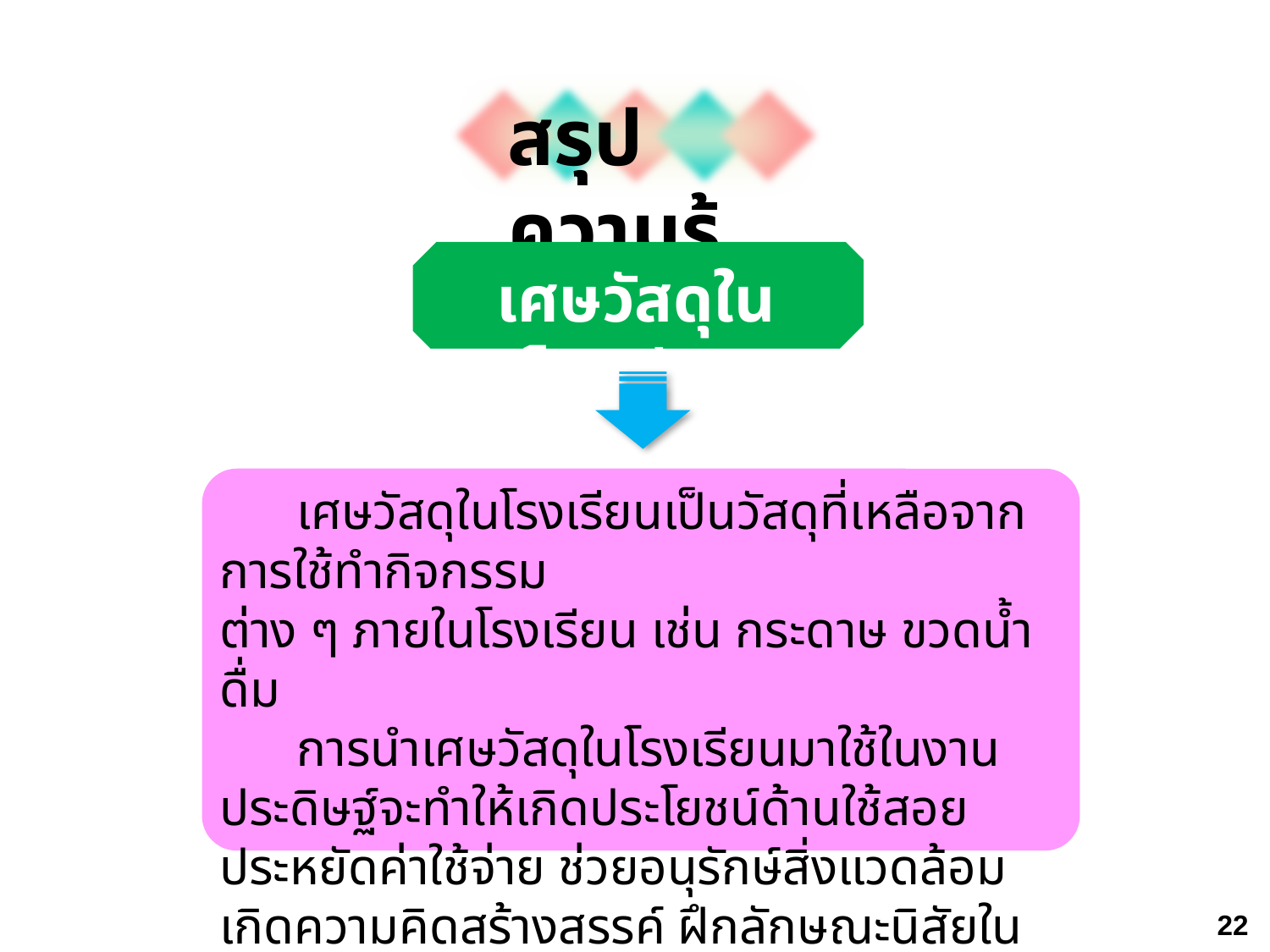

สรุปความรู้

เศษวัสดุในโรงเรียน

      เศษวัสดุในโรงเรียนเป็นวัสดุที่เหลือจากการใช้ทำกิจกรรม
ต่าง ๆ ภายในโรงเรียน เช่น กระดาษ ขวดน้ำดื่ม
      การนำเศษวัสดุในโรงเรียนมาใช้ในงานประดิษฐ์จะทำให้เกิดประโยชน์ด้านใช้สอย ประหยัดค่าใช้จ่าย ช่วยอนุรักษ์สิ่งแวดล้อม เกิดความคิดสร้างสรรค์ ฝึกลักษณะนิสัยในการทำงานและเป็นการใช้เวลาว่างให้เป็นประโยชน์
22